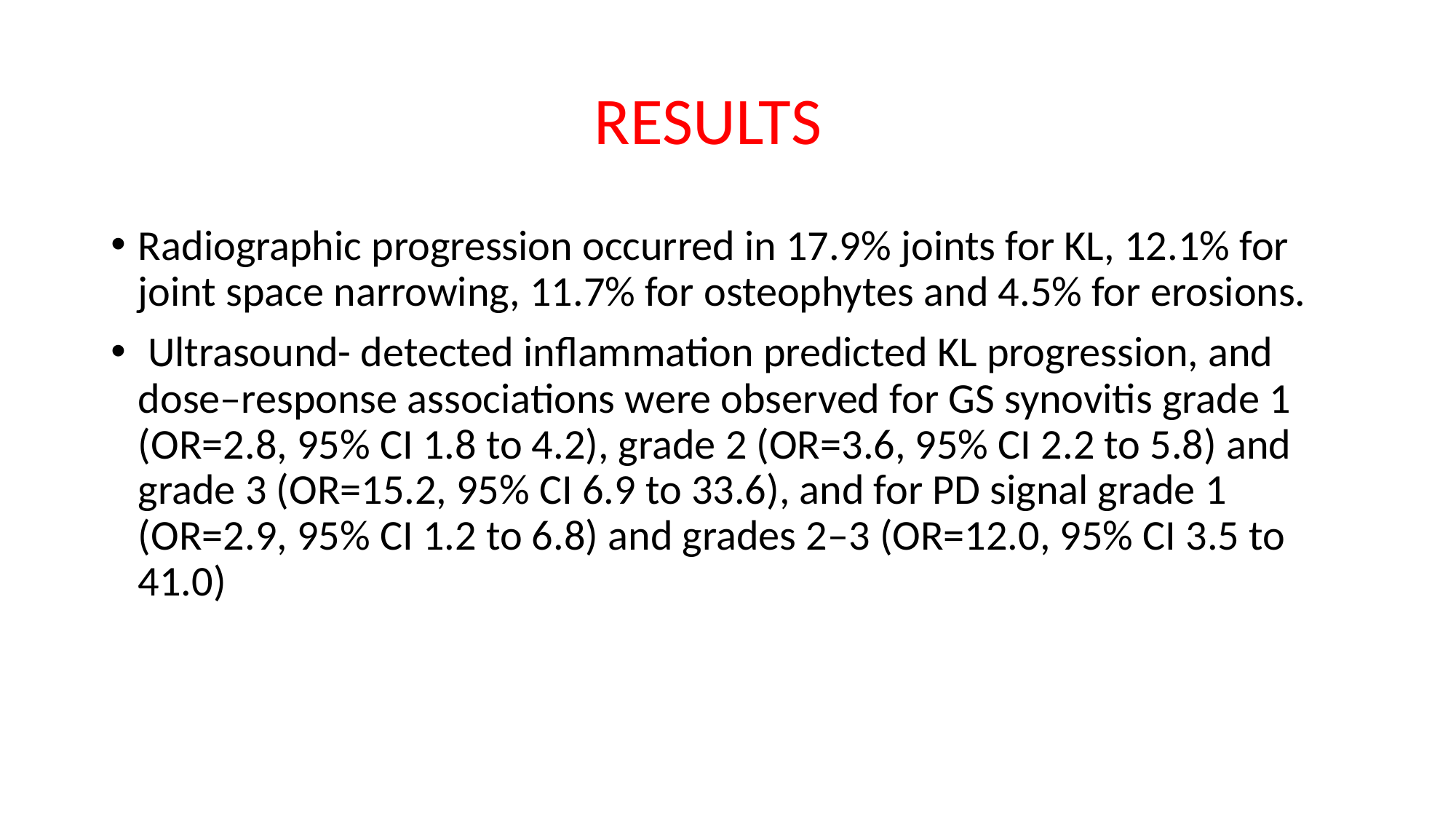

# RESULTS
Radiographic progression occurred in 17.9% joints for KL, 12.1% for joint space narrowing, 11.7% for osteophytes and 4.5% for erosions.
 Ultrasound- detected inflammation predicted KL progression, and dose–response associations were observed for GS synovitis grade 1 (OR=2.8, 95% CI 1.8 to 4.2), grade 2 (OR=3.6, 95% CI 2.2 to 5.8) and grade 3 (OR=15.2, 95% CI 6.9 to 33.6), and for PD signal grade 1 (OR=2.9, 95% CI 1.2 to 6.8) and grades 2–3 (OR=12.0, 95% CI 3.5 to 41.0)